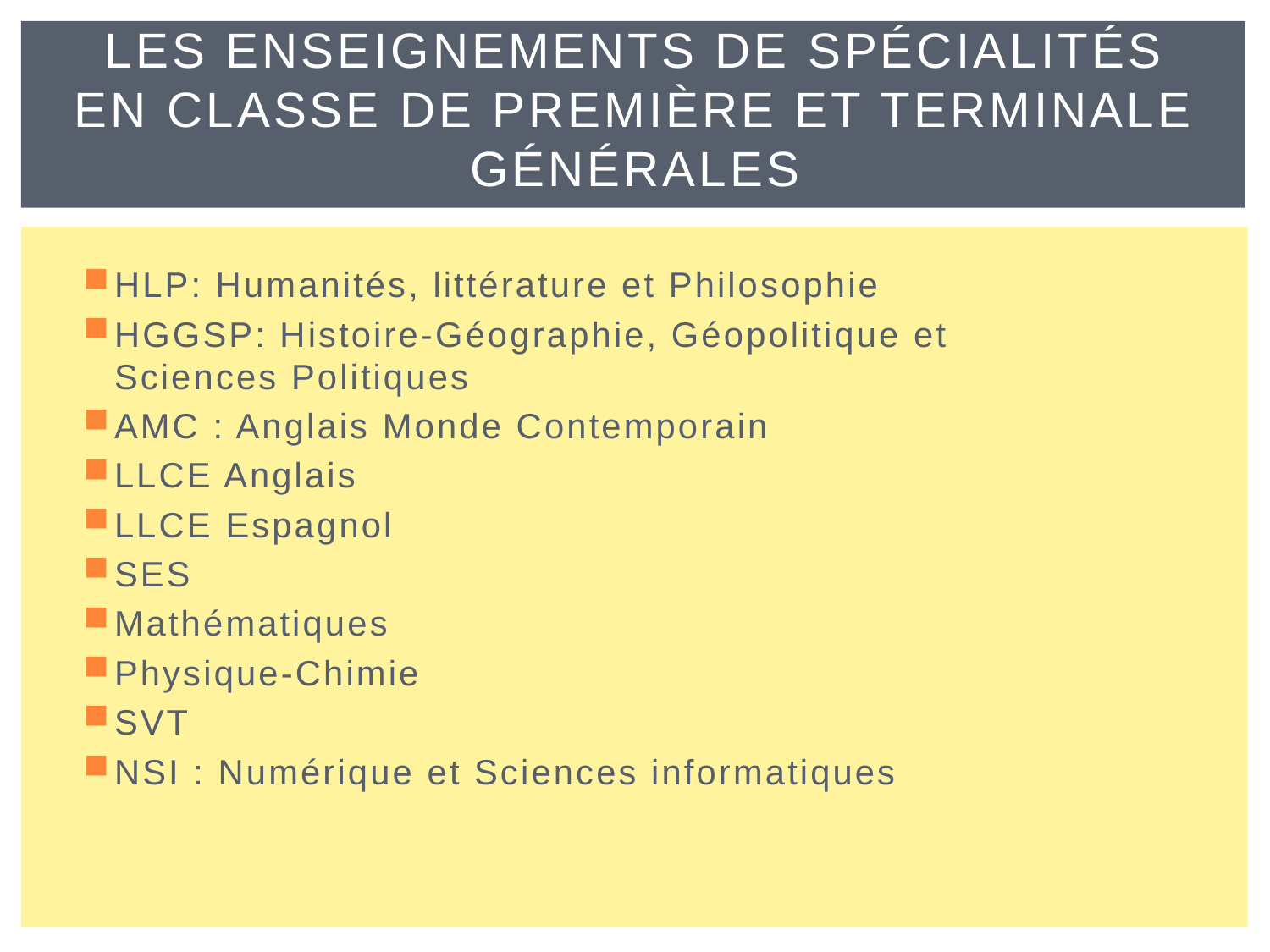

# Les enseignements de spécialités en classe de Première et terminale Générales
HLP: Humanités, littérature et Philosophie
HGGSP: Histoire-Géographie, Géopolitique et Sciences Politiques
AMC : Anglais Monde Contemporain
LLCE Anglais
LLCE Espagnol
SES
Mathématiques
Physique-Chimie
SVT
NSI : Numérique et Sciences informatiques